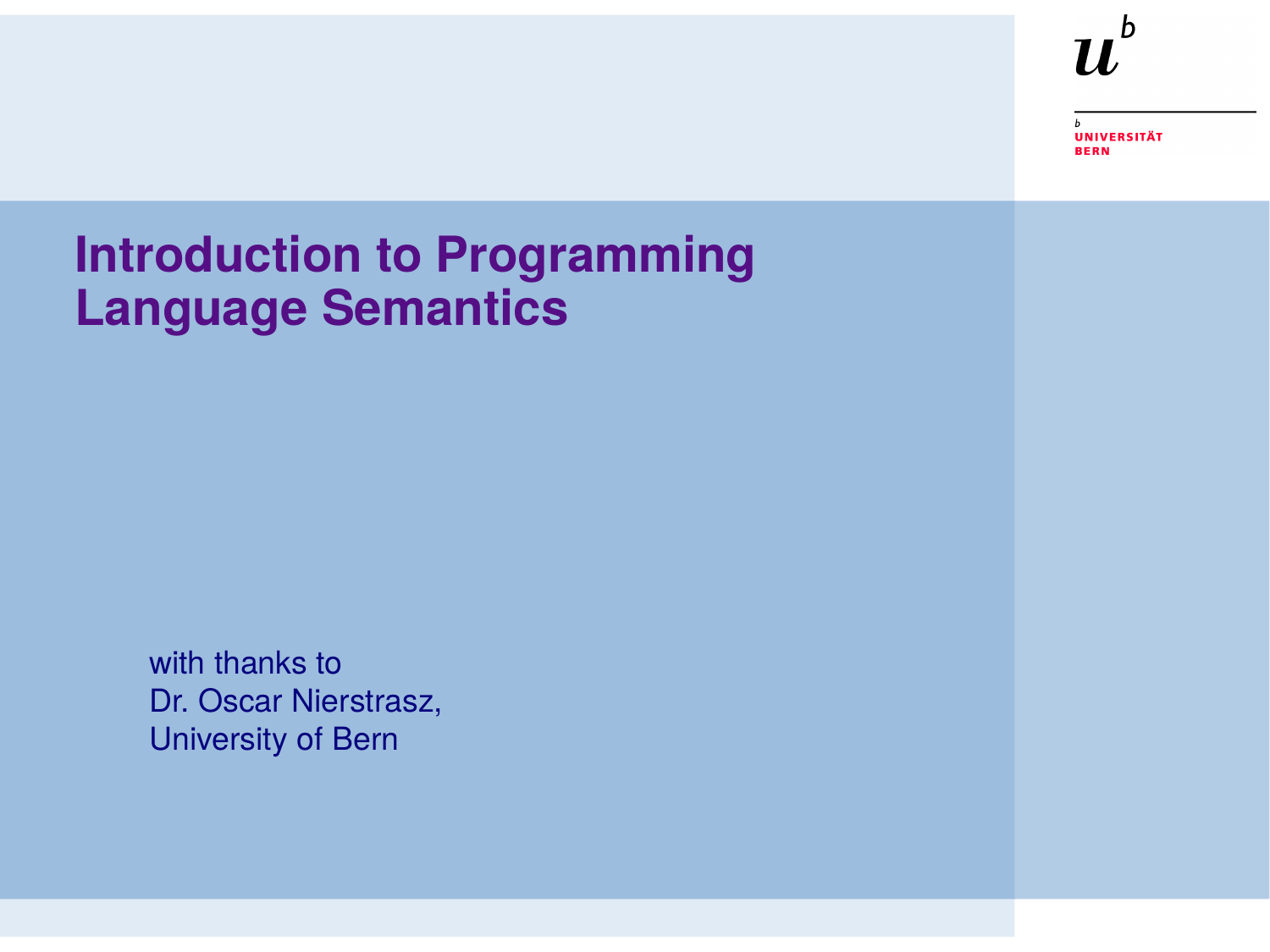

# Introduction to Programming Language Semantics
with thanks to
Dr. Oscar Nierstrasz,
University of Bern